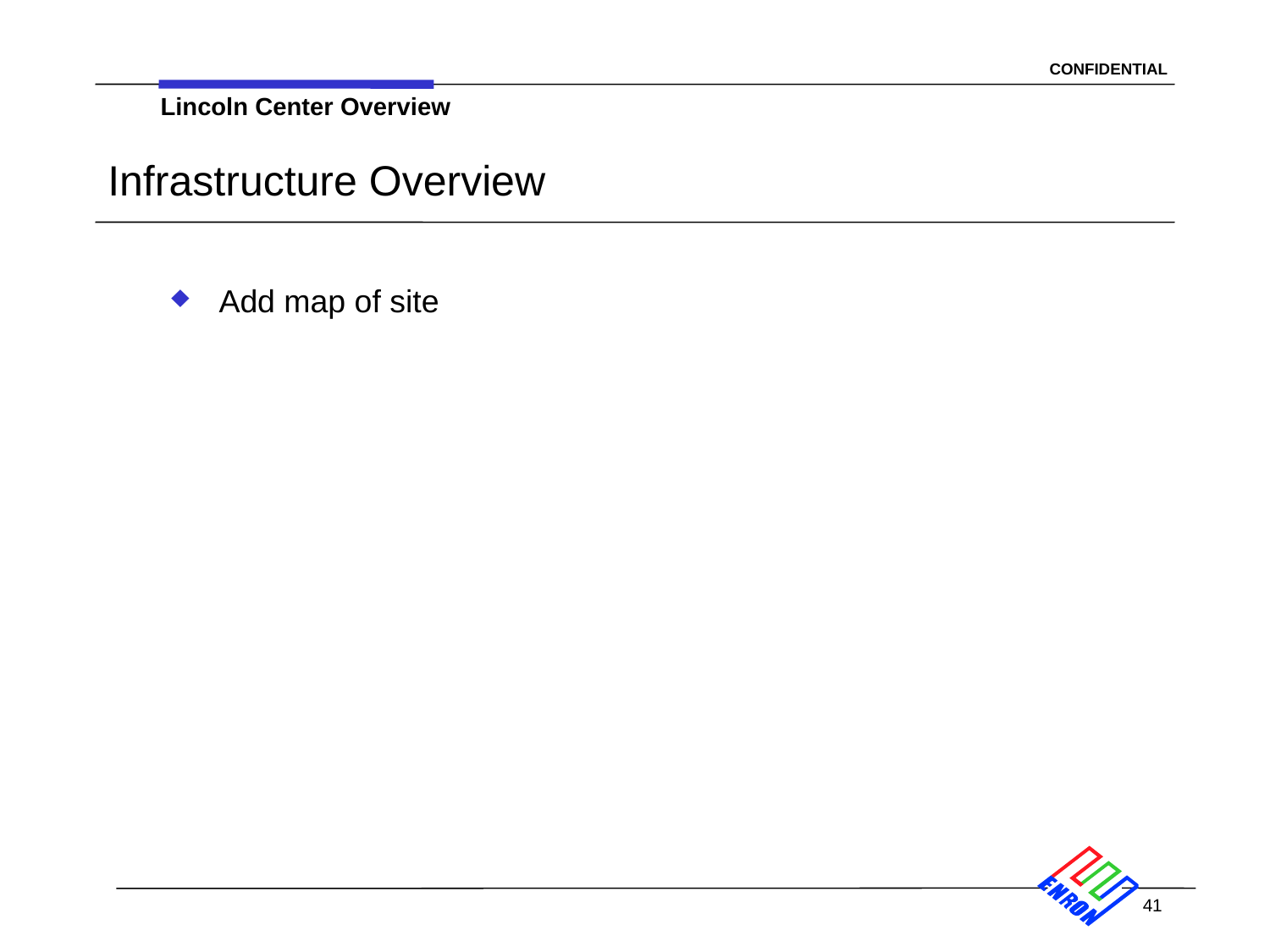

Lincoln Center Overview
# Infrastructure Overview
Add map of site

41